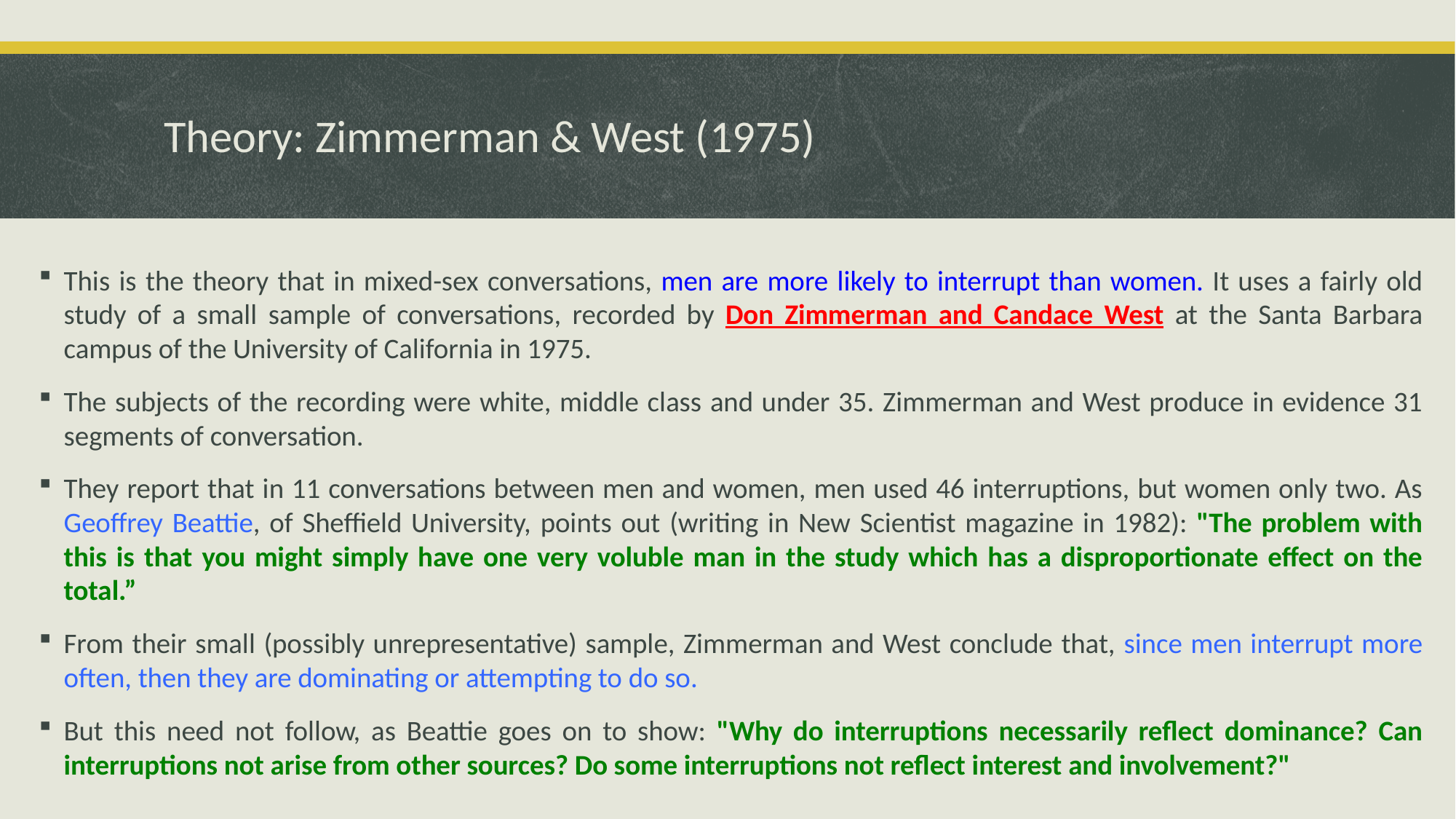

# Theory: Zimmerman & West (1975)
This is the theory that in mixed-sex conversations, men are more likely to interrupt than women. It uses a fairly old study of a small sample of conversations, recorded by Don Zimmerman and Candace West at the Santa Barbara campus of the University of California in 1975.
The subjects of the recording were white, middle class and under 35. Zimmerman and West produce in evidence 31 segments of conversation.
They report that in 11 conversations between men and women, men used 46 interruptions, but women only two. As Geoffrey Beattie, of Sheffield University, points out (writing in New Scientist magazine in 1982): "The problem with this is that you might simply have one very voluble man in the study which has a disproportionate effect on the total.”
From their small (possibly unrepresentative) sample, Zimmerman and West conclude that, since men interrupt more often, then they are dominating or attempting to do so.
But this need not follow, as Beattie goes on to show: "Why do interruptions necessarily reflect dominance? Can interruptions not arise from other sources? Do some interruptions not reflect interest and involvement?"